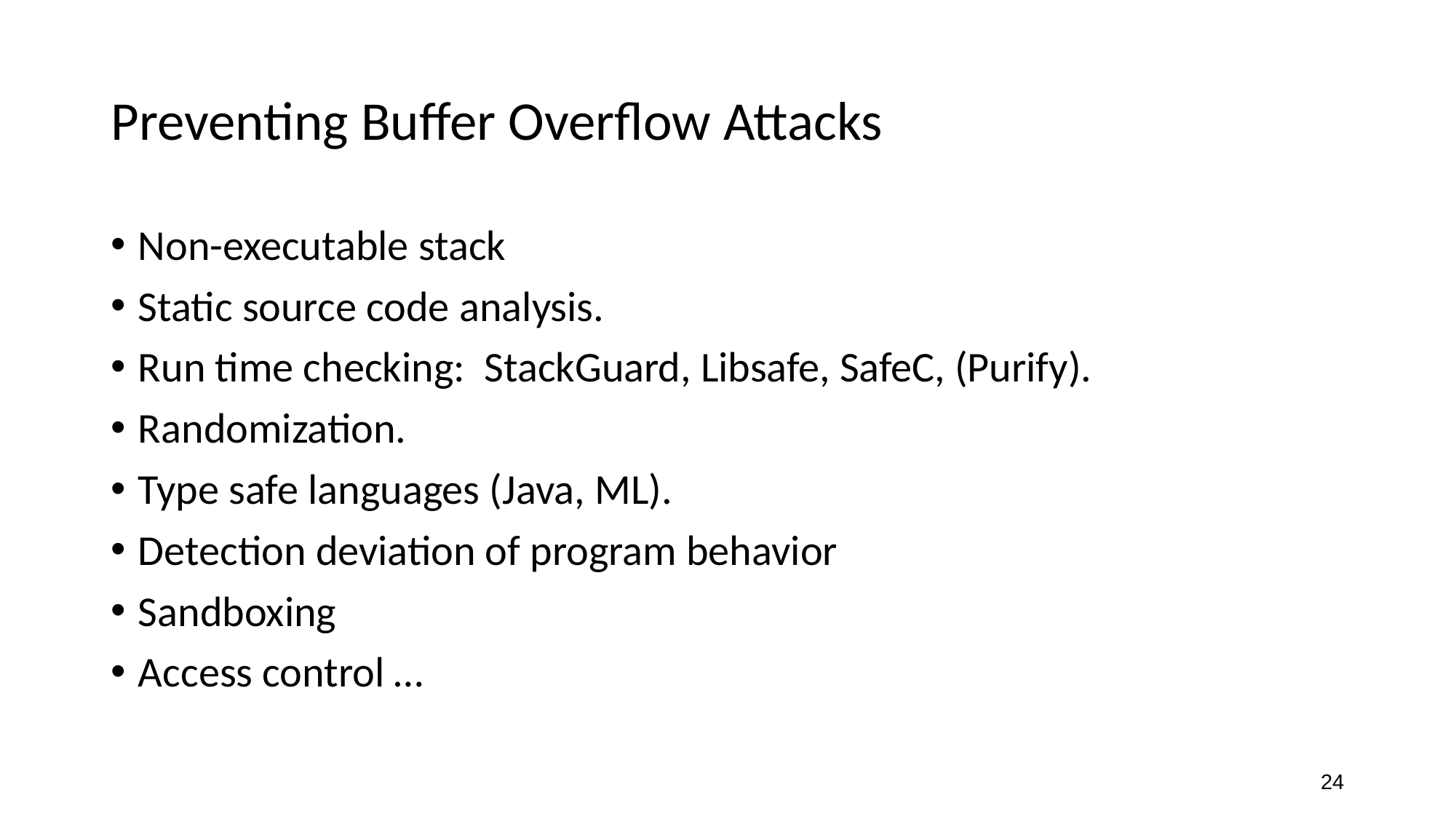

# Preventing Buffer Overflow Attacks
Non-executable stack
Static source code analysis.
Run time checking:  StackGuard, Libsafe, SafeC, (Purify).
Randomization.
Type safe languages (Java, ML).
Detection deviation of program behavior
Sandboxing
Access control …
24